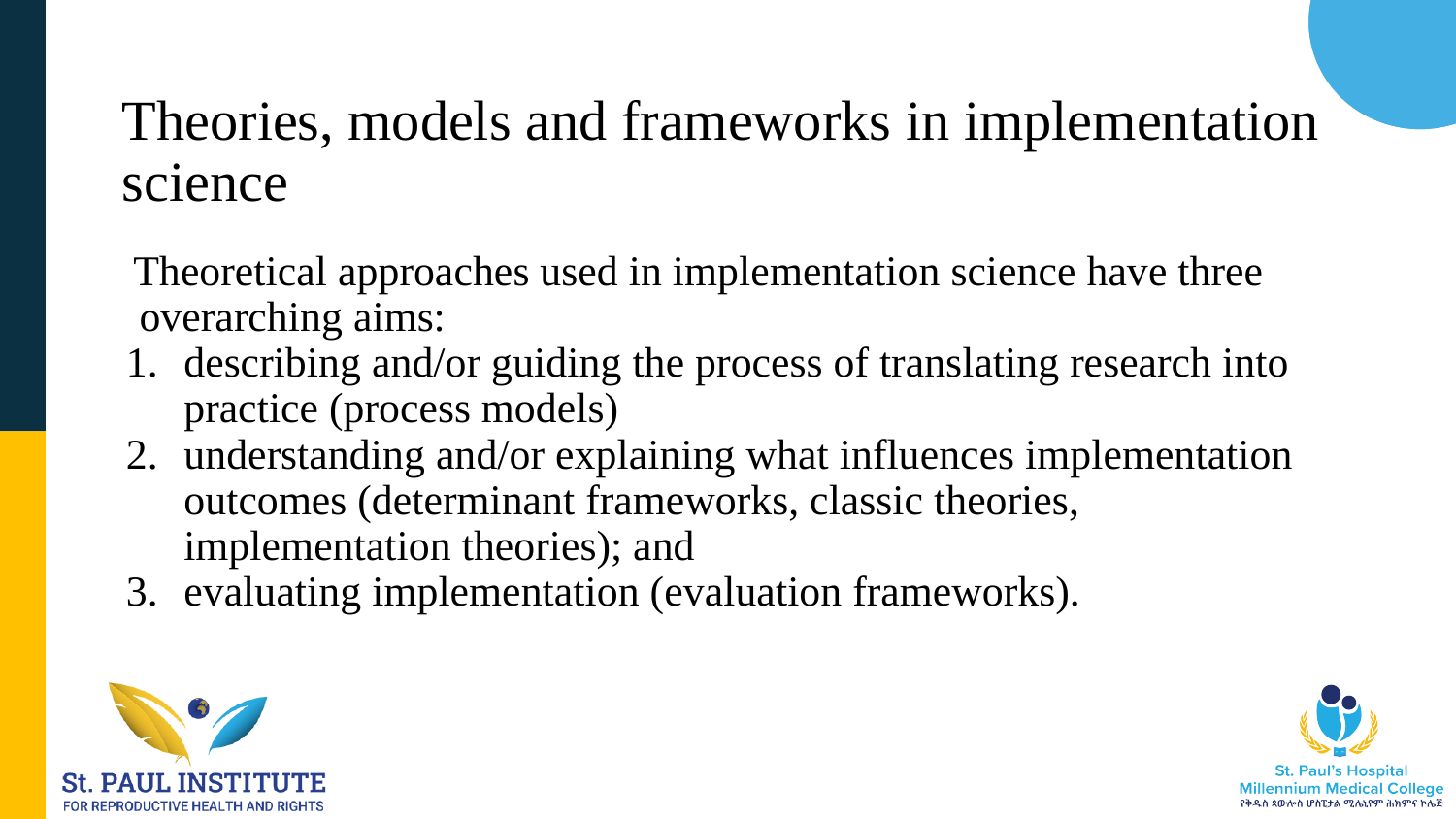

# Theories, models and frameworks in implementation science
Theoretical approaches used in implementation science have three overarching aims:
describing and/or guiding the process of translating research into practice (process models)
understanding and/or explaining what influences implementation outcomes (determinant frameworks, classic theories, implementation theories); and
evaluating implementation (evaluation frameworks).